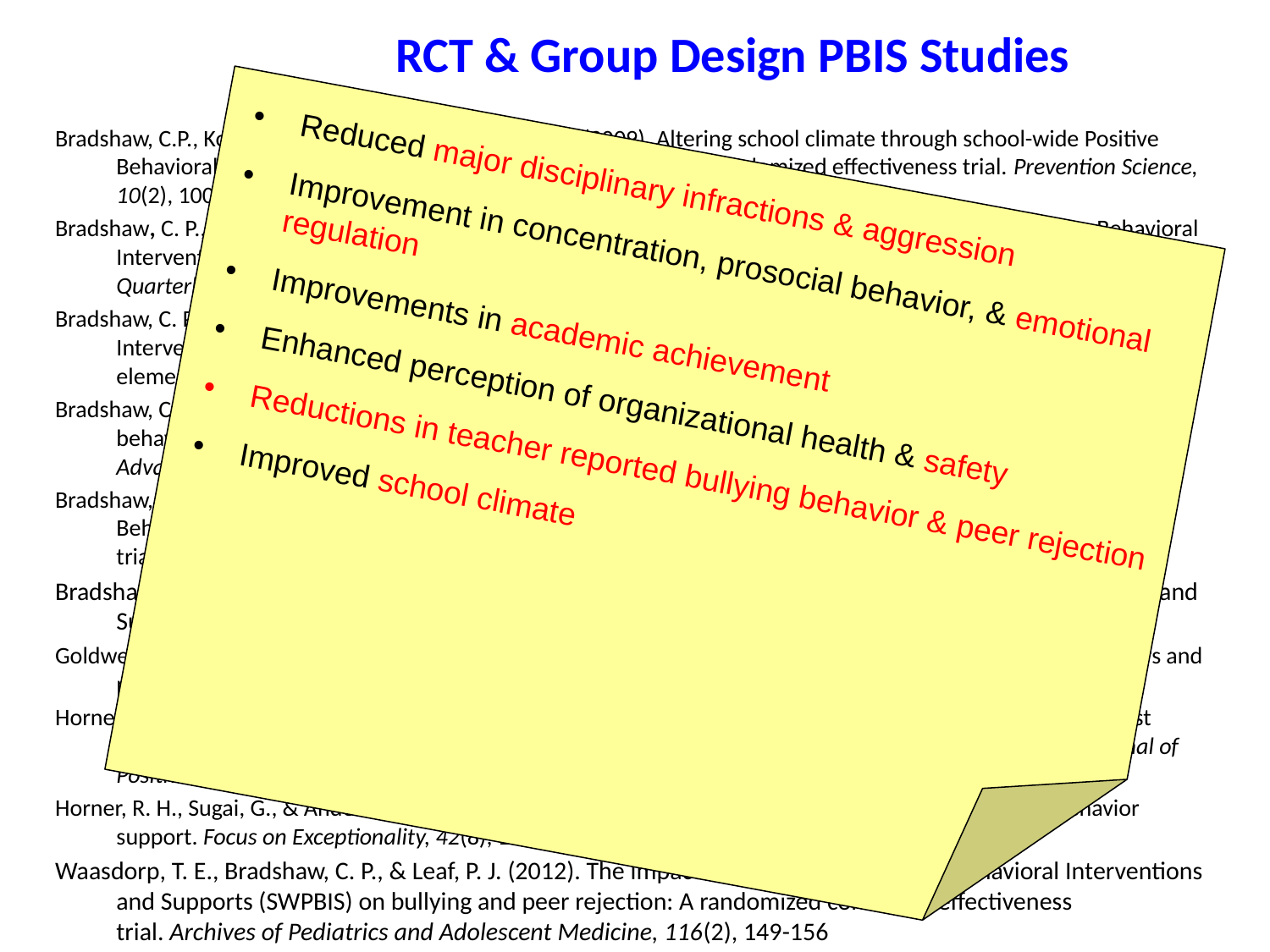

# RCT & Group Design PBIS Studies
Bradshaw, C.P., Koth, C. W., Thornton, L. A., & Leaf, P. J. (2009). Altering school climate through school-wide Positive Behavioral Interventions and Supports: Findings from a group-randomized effectiveness trial. Prevention Science, 10(2), 100-115
Bradshaw, C. P., Koth, C. W., Bevans, K. B., Ialongo, N., & Leaf, P. J. (2008). The impact of school-wide Positive Behavioral Interventions and Supports (PBIS) on the organizational health of elementary schools. School Psychology Quarterly, 23(4), 462-473.
Bradshaw, C. P., Mitchell, M. M., & Leaf, P. J. (2010). Examining the effects of School-Wide Positive Behavioral Interventions and Supports on student outcomes: Results from a randomized controlled effectiveness trial in elementary schools. Journal of Positive Behavior Interventions, 12, 133-148.
Bradshaw, C. P., Pas, E. T., Goldweber, A., Rosenberg, M. S., & Leaf, P. J. (2012). Integrating school-wide positive behavioral interventions and supports with tier 2 coaching to student support teams: The PBISplus model. Advances in School Mental Health Promotion 5, 177-193.
Bradshaw, C. P., Reinke, W. M., Brown, L. D., Bevans, K. B., & Leaf, P. J. (2008). Implementation of school-wide Positive Behavioral Interventions and Supports (PBIS) in elementary schools: Observations from a randomized trial. Education & Treatment of Children, 31, 1-26.
Bradshaw, C. P., Waasdorp, T. E. & Leaf, P. J. (2012). Effects of School-Wide Positive Behavioral Interventions and Supports on child behavior problems. Pediatrics, 130(5), 1136-1145.
Goldweber, A., Waasdorp, T. E., & Bradshaw, C. P. (in press). Examining the link between forms of bullying behaviors and perceptions of safety and belonging among secondary school students. Journal of School Psychology.
Horner, R., Sugai, G., Smolkowski, K., Eber, L., Nakasato, J., Todd, A., & Esperanza, J., (2009). A randomized, wait-list controlled effectiveness trial assessing school-wide positive behavior support in elementary schools. Journal of Positive Behavior Interventions, 11, 133-145.
Horner, R. H., Sugai, G., & Anderson, C. M. (2010). Examining the evidence base for school-wide positive behavior support. Focus on Exceptionality, 42(8), 1-14.
Waasdorp, T. E., Bradshaw, C. P., & Leaf, P. J. (2012). The impact of School-wide Positive Behavioral Interventions and Supports (SWPBIS) on bullying and peer rejection: A randomized controlled effectiveness trial. Archives of Pediatrics and Adolescent Medicine, 116(2), 149-156
Reduced major disciplinary infractions & aggression
Improvement in concentration, prosocial behavior, & emotional regulation
Improvements in academic achievement
Enhanced perception of organizational health & safety
Reductions in teacher reported bullying behavior & peer rejection
Improved school climate